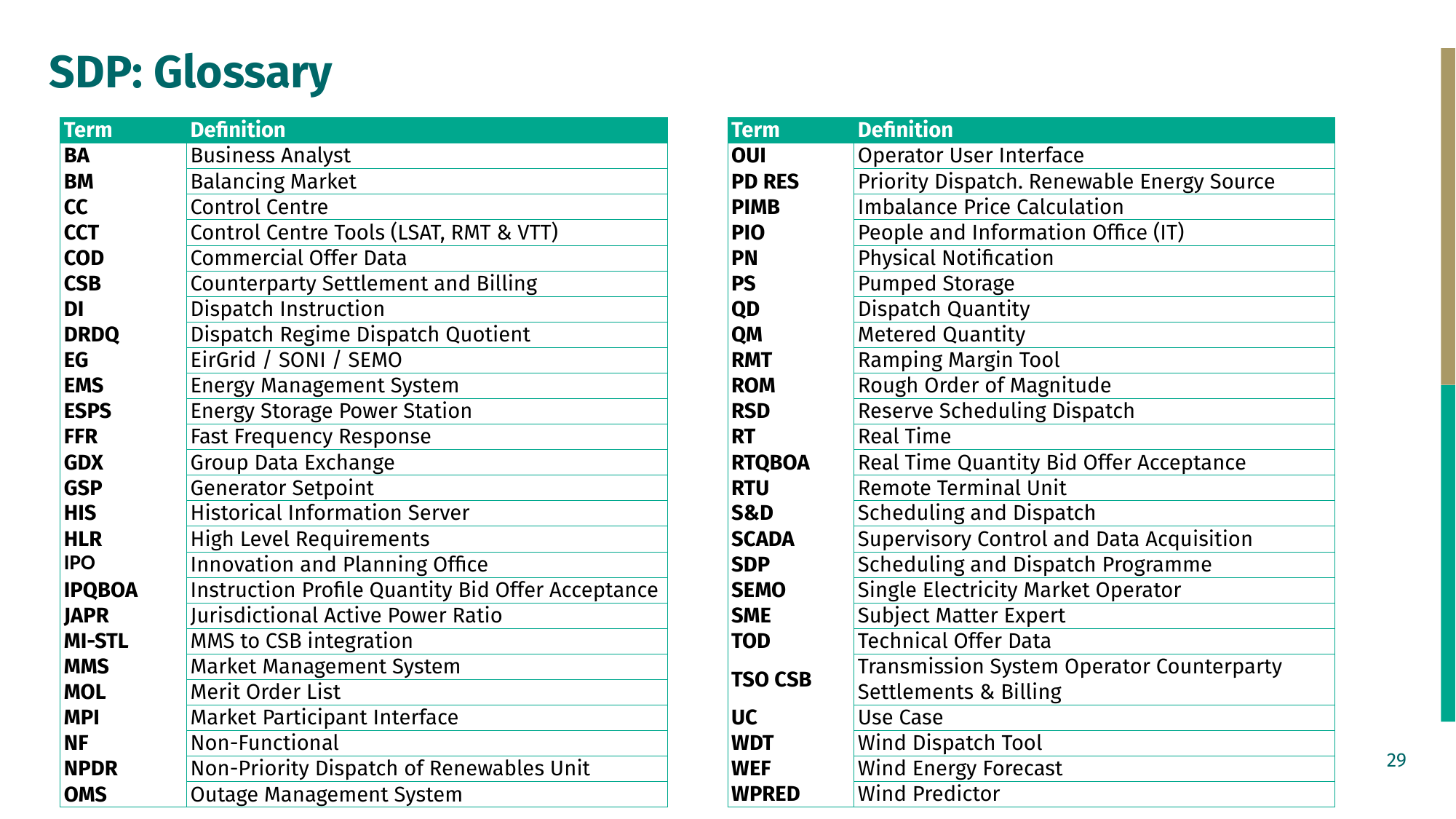

# SDP: Glossary
| Term | Definition |
| --- | --- |
| BA | Business Analyst |
| BM | Balancing Market |
| CC | Control Centre |
| CCT | Control Centre Tools (LSAT, RMT & VTT) |
| COD | Commercial Offer Data |
| CSB | Counterparty Settlement and Billing |
| DI | Dispatch Instruction |
| DRDQ | Dispatch Regime Dispatch Quotient |
| EG | EirGrid / SONI / SEMO |
| EMS | Energy Management System |
| ESPS | Energy Storage Power Station |
| FFR | Fast Frequency Response |
| GDX | Group Data Exchange |
| GSP | Generator Setpoint |
| HIS | Historical Information Server |
| HLR | High Level Requirements |
| IPO | Innovation and Planning Office |
| IPQBOA | Instruction Profile Quantity Bid Offer Acceptance |
| JAPR | Jurisdictional Active Power Ratio |
| MI-STL | MMS to CSB integration |
| MMS | Market Management System |
| MOL | Merit Order List |
| MPI | Market Participant Interface |
| NF | Non-Functional |
| NPDR | Non-Priority Dispatch of Renewables Unit |
| OMS | Outage Management System |
| Term | Definition |
| --- | --- |
| OUI | Operator User Interface |
| PD RES | Priority Dispatch. Renewable Energy Source |
| PIMB | Imbalance Price Calculation |
| PIO | People and Information Office (IT) |
| PN | Physical Notification |
| PS | Pumped Storage |
| QD | Dispatch Quantity |
| QM | Metered Quantity |
| RMT | Ramping Margin Tool |
| ROM | Rough Order of Magnitude |
| RSD | Reserve Scheduling Dispatch |
| RT | Real Time |
| RTQBOA | Real Time Quantity Bid Offer Acceptance |
| RTU | Remote Terminal Unit |
| S&D | Scheduling and Dispatch |
| SCADA | Supervisory Control and Data Acquisition |
| SDP | Scheduling and Dispatch Programme |
| SEMO | Single Electricity Market Operator |
| SME | Subject Matter Expert |
| TOD | Technical Offer Data |
| TSO CSB | Transmission System Operator Counterparty Settlements & Billing |
| UC | Use Case |
| WDT | Wind Dispatch Tool |
| WEF | Wind Energy Forecast |
| WPRED | Wind Predictor |

29